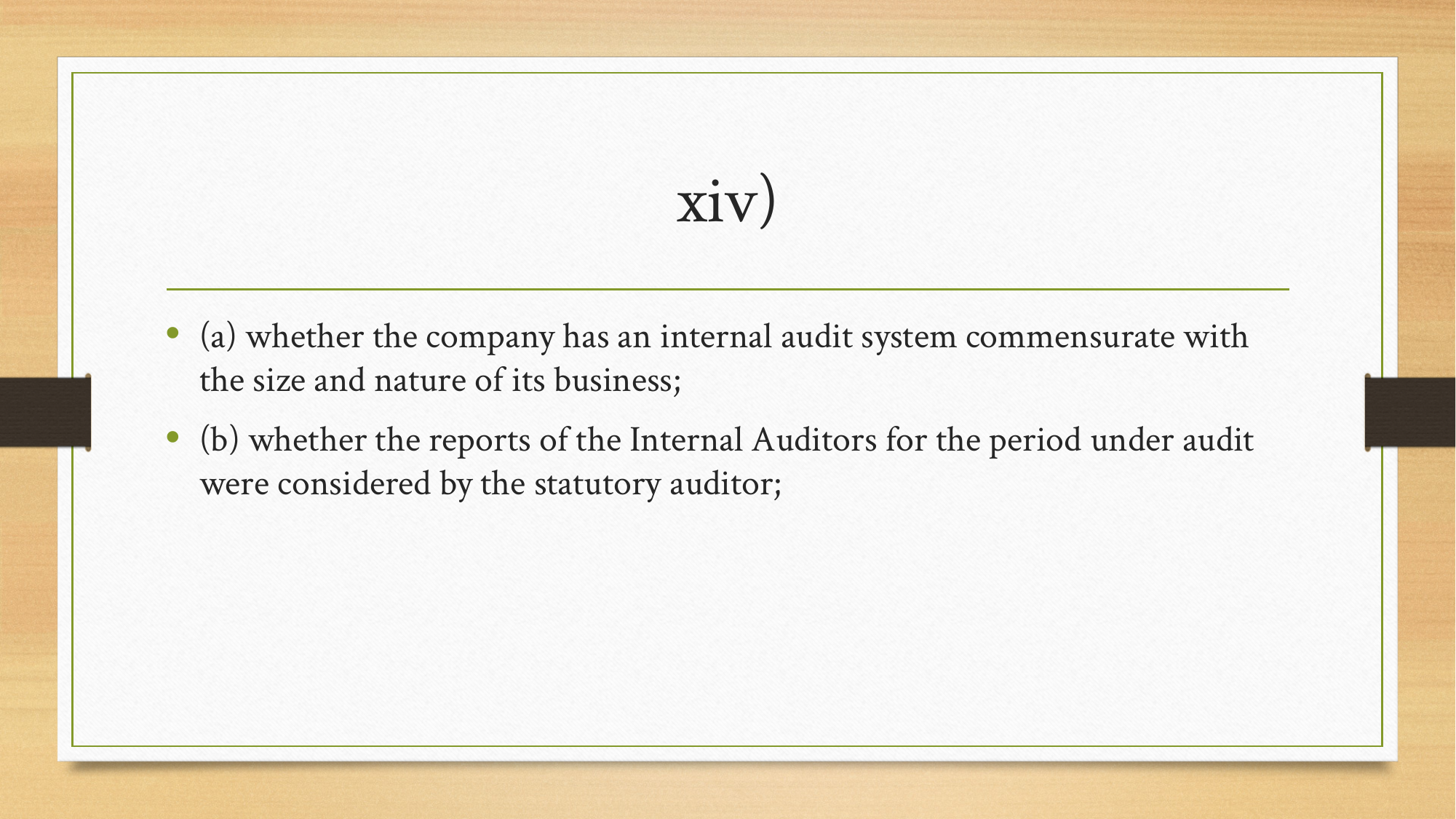

# xiv)
(a) whether the company has an internal audit system commensurate with the size and nature of its business;
(b) whether the reports of the Internal Auditors for the period under audit were considered by the statutory auditor;